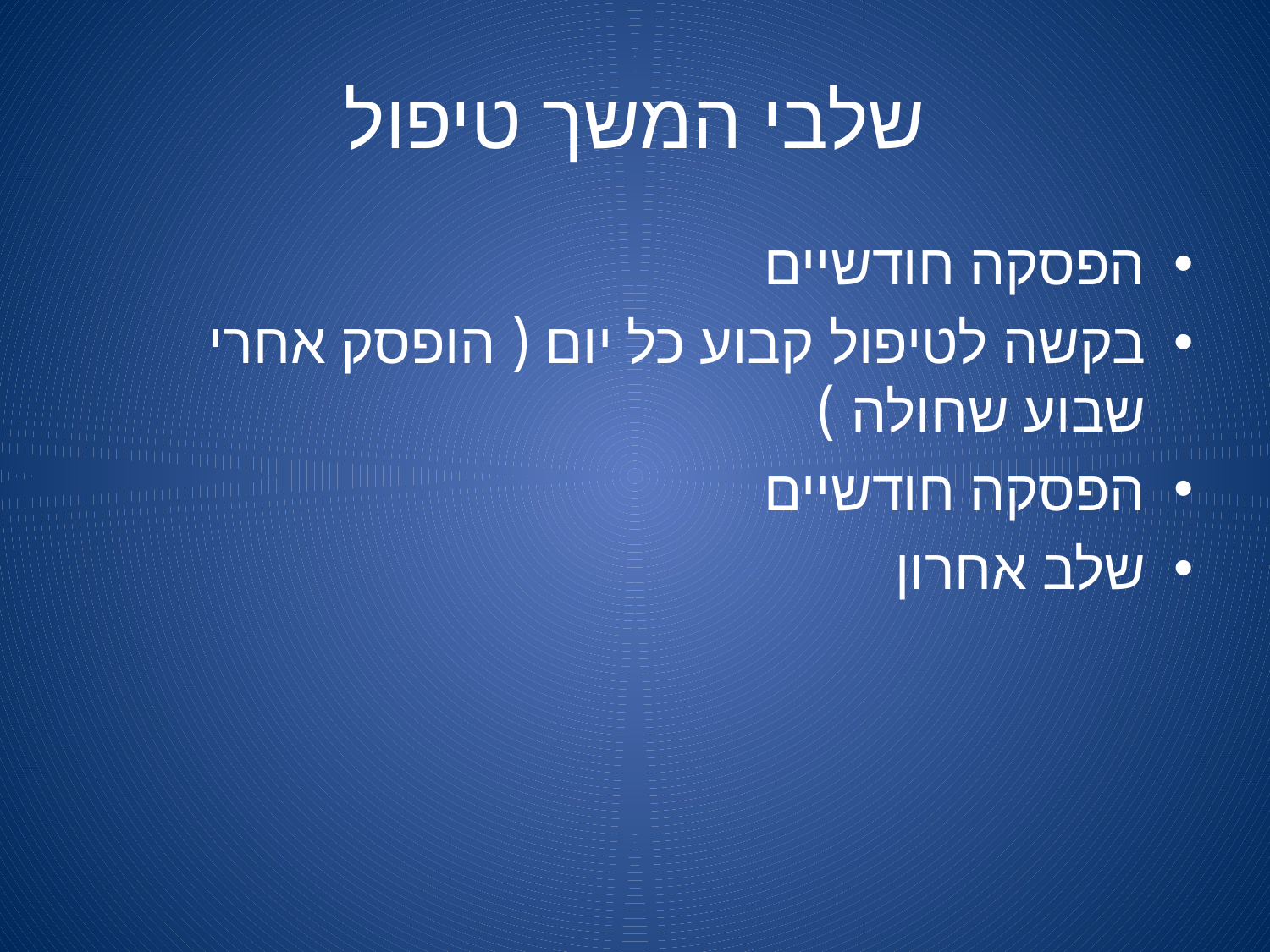

# שלבי המשך טיפול
הפסקה חודשיים
בקשה לטיפול קבוע כל יום ( הופסק אחרי שבוע שחולה )
הפסקה חודשיים
שלב אחרון